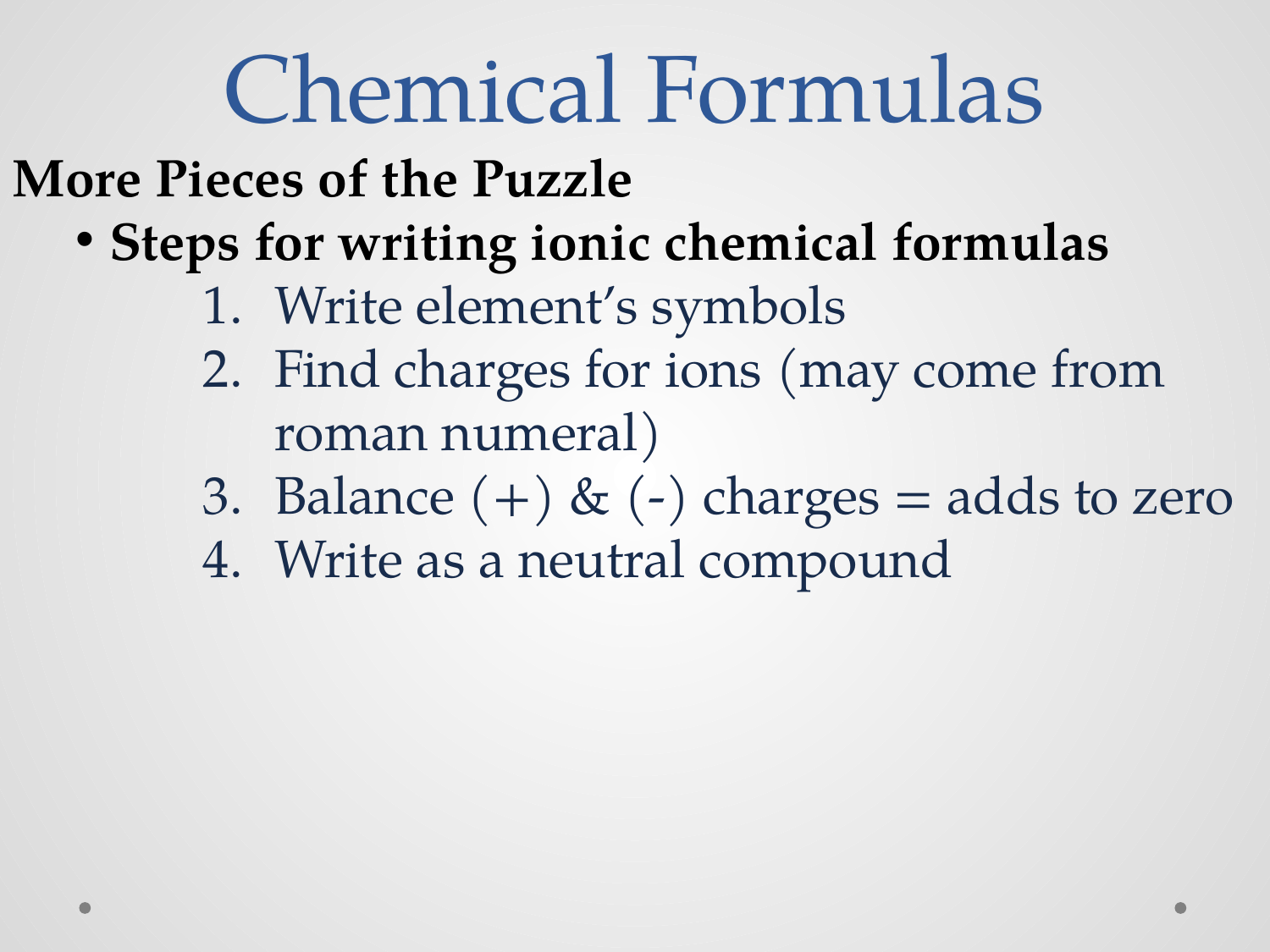

# Chemical Formulas
More Pieces of the Puzzle
Steps for writing ionic chemical formulas
Write element’s symbols
Find charges for ions (may come from roman numeral)
Balance (+) & (-) charges = adds to zero
Write as a neutral compound